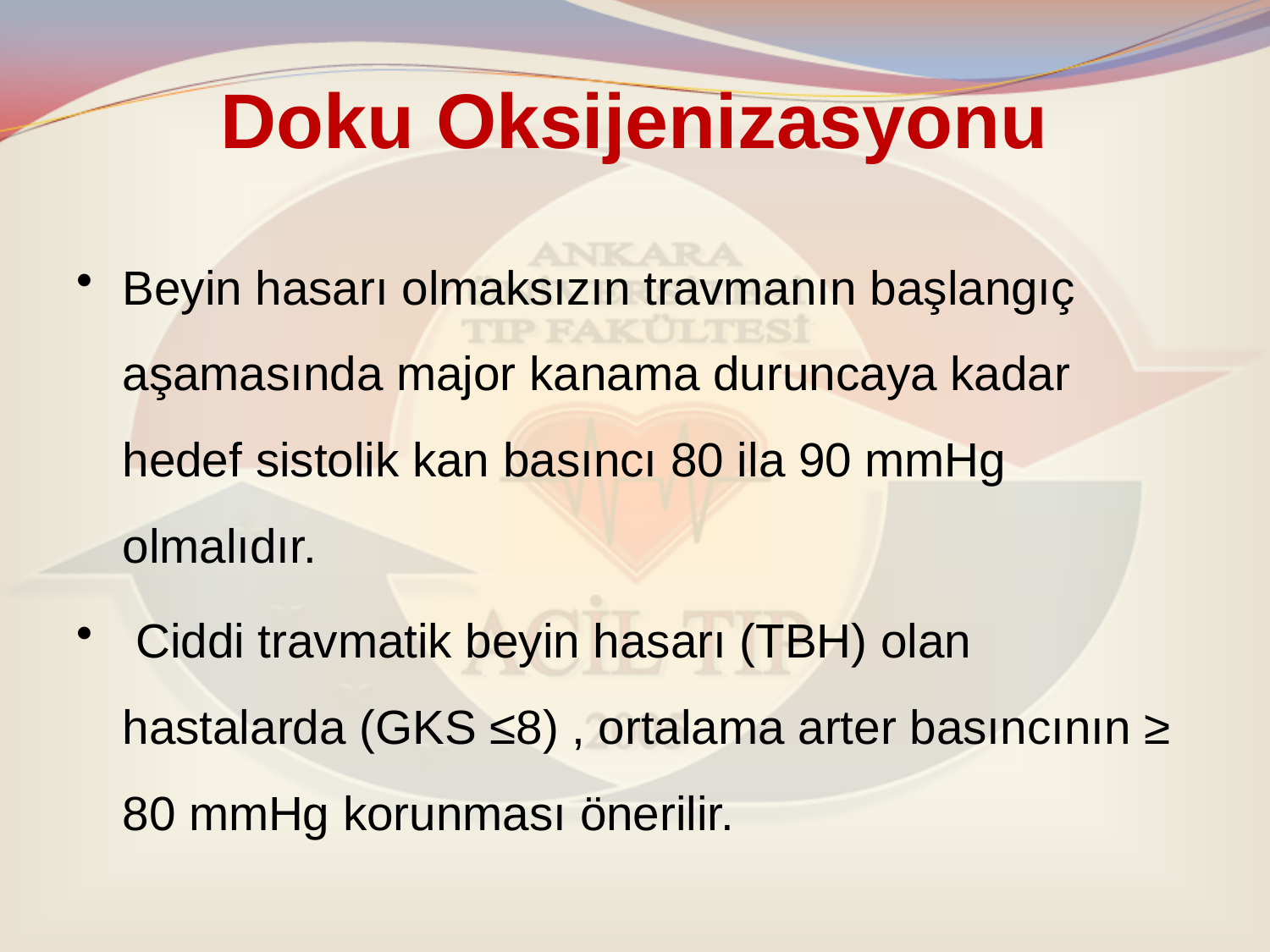

# Doku Oksijenizasyonu
Beyin hasarı olmaksızın travmanın başlangıç aşamasında major kanama duruncaya kadar hedef sistolik kan basıncı 80 ila 90 mmHg olmalıdır.
 Ciddi travmatik beyin hasarı (TBH) olan hastalarda (GKS ≤8) , ortalama arter basıncının ≥ 80 mmHg korunması önerilir.